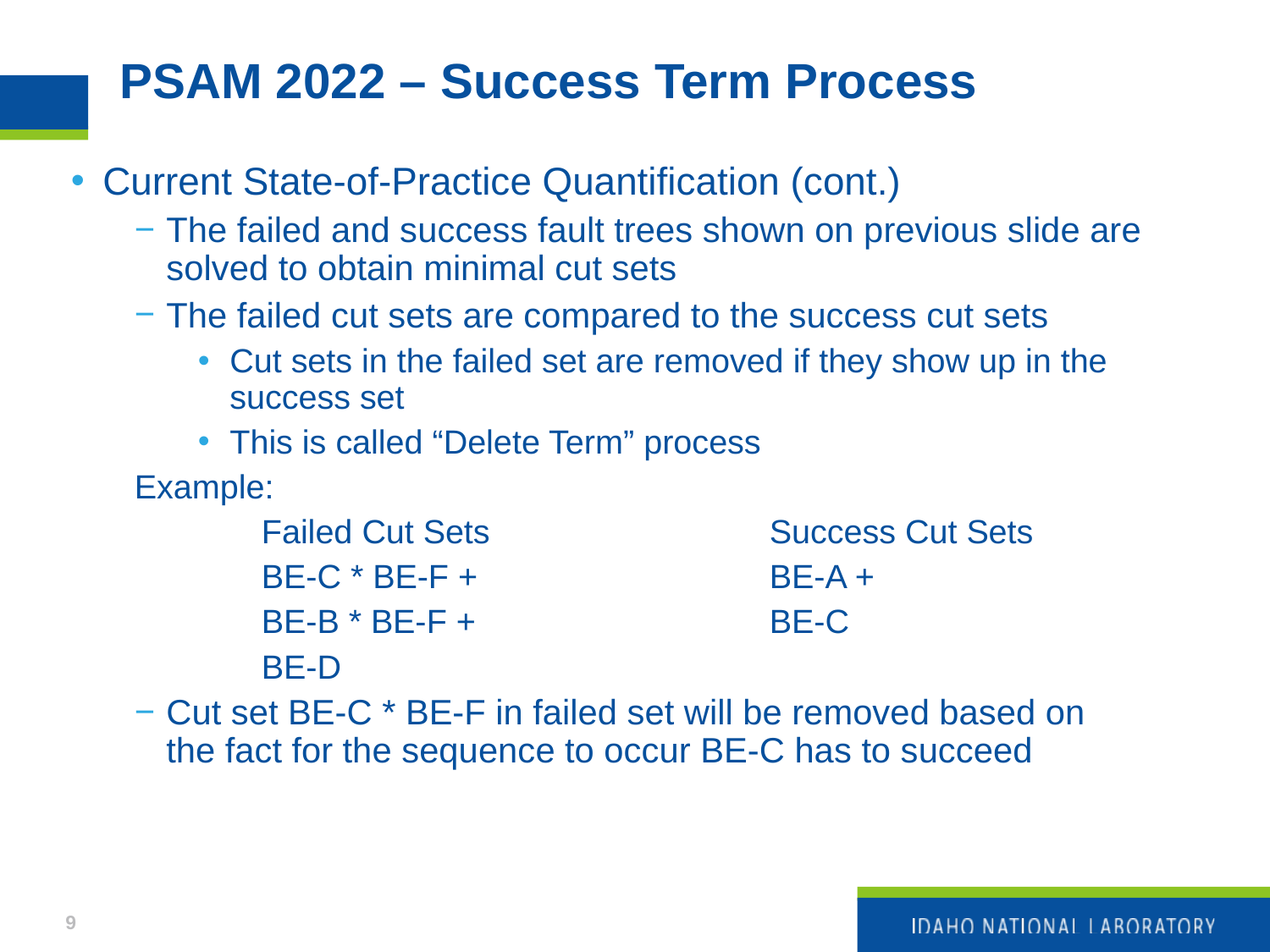

# PSAM 2022 – Success Term Process
Current State-of-Practice Quantification (cont.)
The failed and success fault trees shown on previous slide are solved to obtain minimal cut sets
The failed cut sets are compared to the success cut sets
Cut sets in the failed set are removed if they show up in the success set
This is called “Delete Term” process
Example:
	Failed Cut Sets			Success Cut Sets
	BE-C * BE-F +			BE-A +
	BE-B * BE-F +			BE-C
	BE-D
Cut set BE-C * BE-F in failed set will be removed based on the fact for the sequence to occur BE-C has to succeed

9